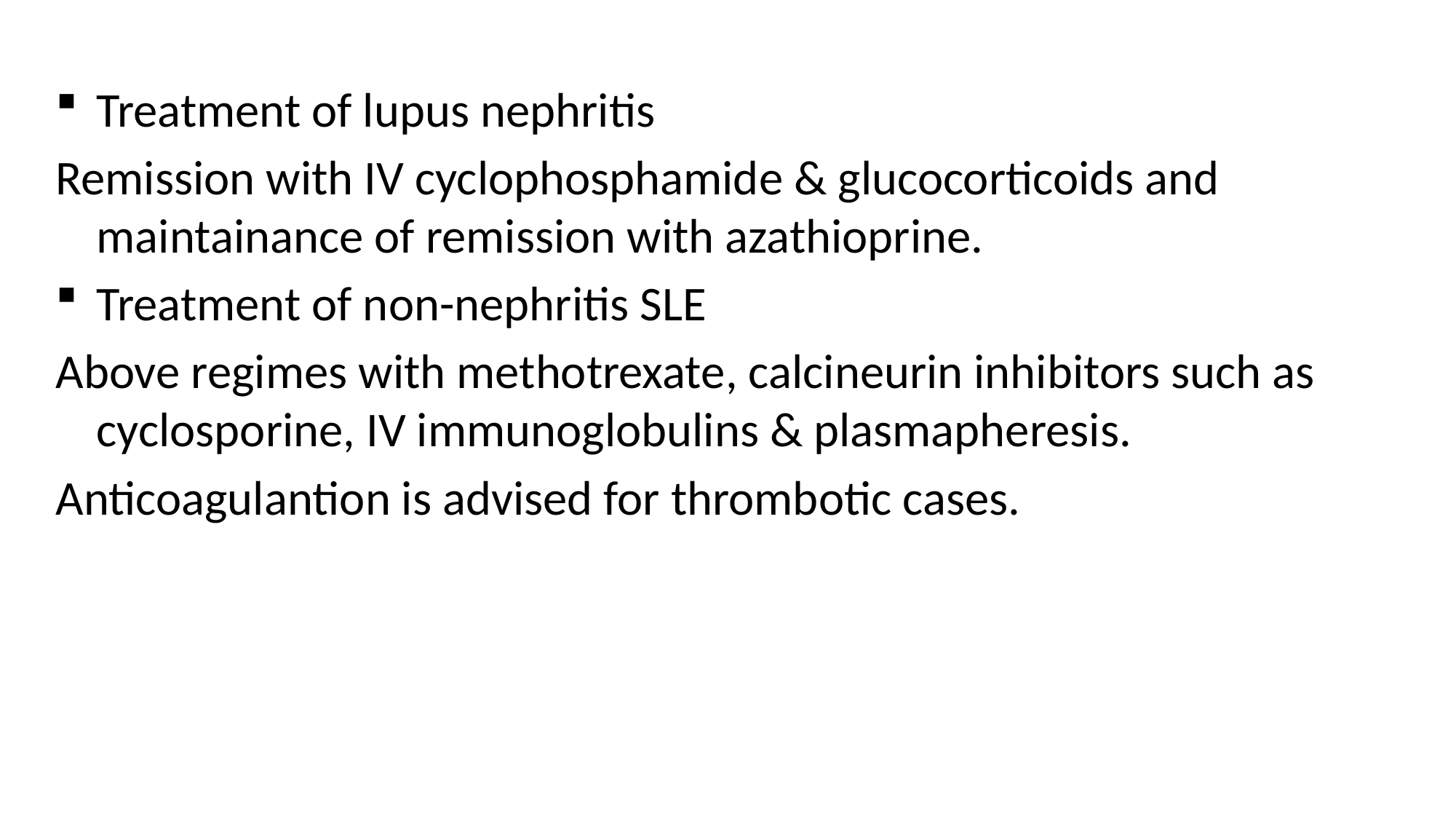

Treatment of lupus nephritis
Remission with IV cyclophosphamide & glucocorticoids and maintainance of remission with azathioprine.
Treatment of non-nephritis SLE
Above regimes with methotrexate, calcineurin inhibitors such as cyclosporine, IV immunoglobulins & plasmapheresis.
Anticoagulantion is advised for thrombotic cases.